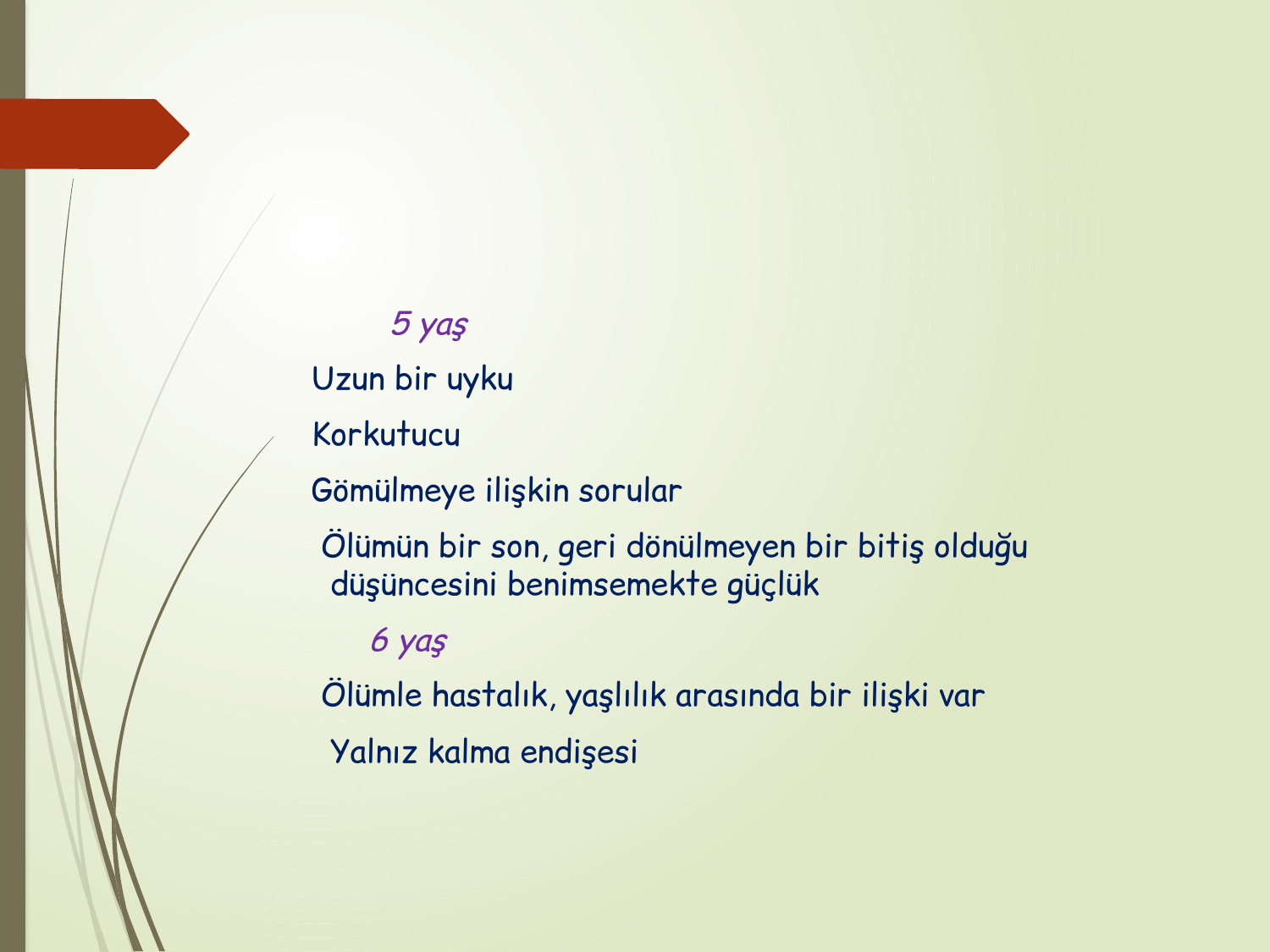

#
            5 yaş
   Uzun bir uyku
   Korkutucu
   Gömülmeye ilişkin sorular
    Ölümün bir son, geri dönülmeyen bir bitiş olduğu düşüncesini benimsemekte güçlük
         6 yaş
    Ölümle hastalık, yaşlılık arasında bir ilişki var
     Yalnız kalma endişesi